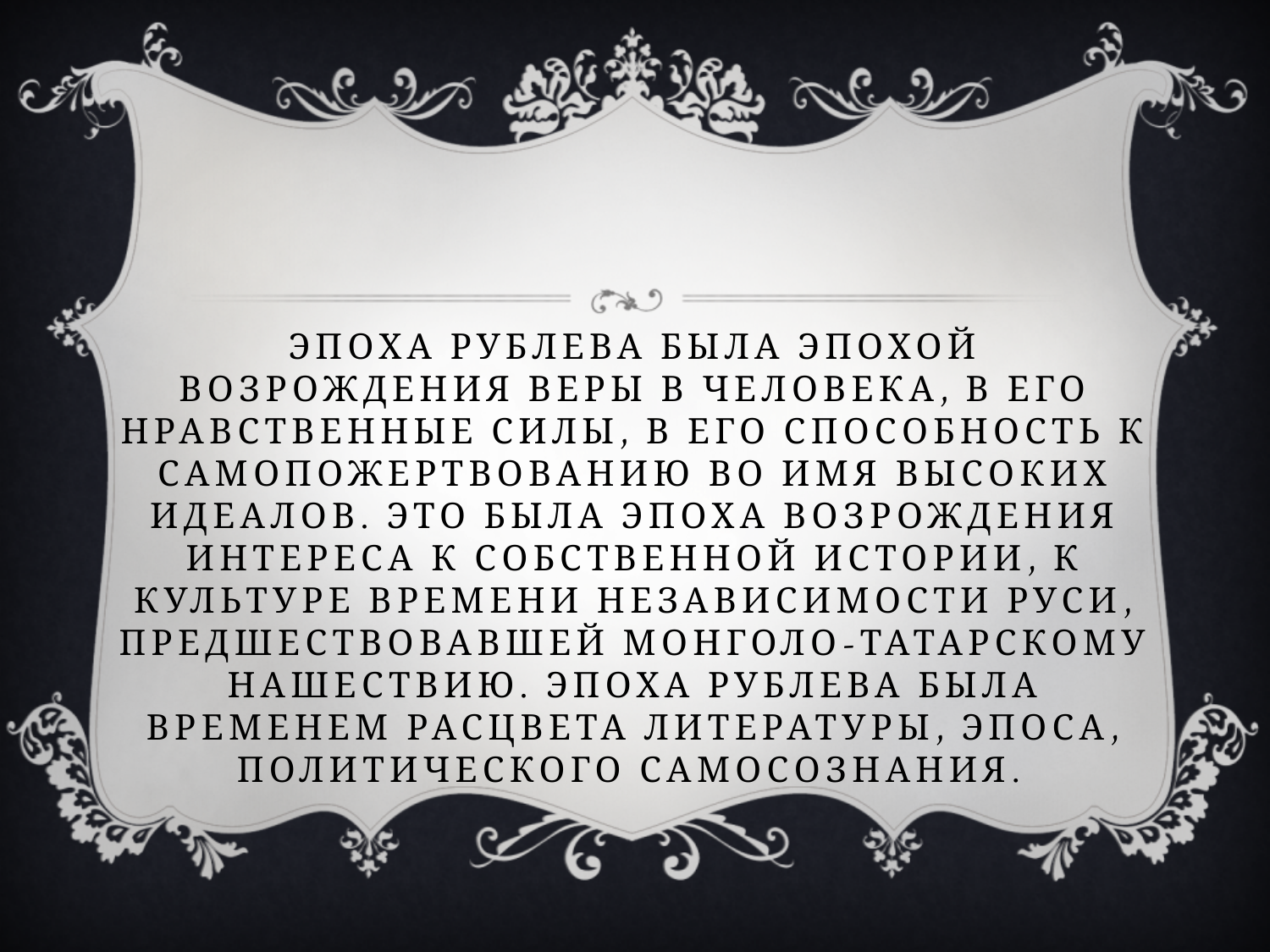

# Эпоха Рублева была эпохой возрождения веры в человека, в его нравственные силы, в его способность к самопожертвованию во имя высоких идеалов. Это была эпоха возрождения интереса к собственной истории, к культуре времени независимости Руси, предшествовавшей монголо-татарскому нашествию. Эпоха Рублева была временем расцвета литературы, эпоса, политического самосознания.